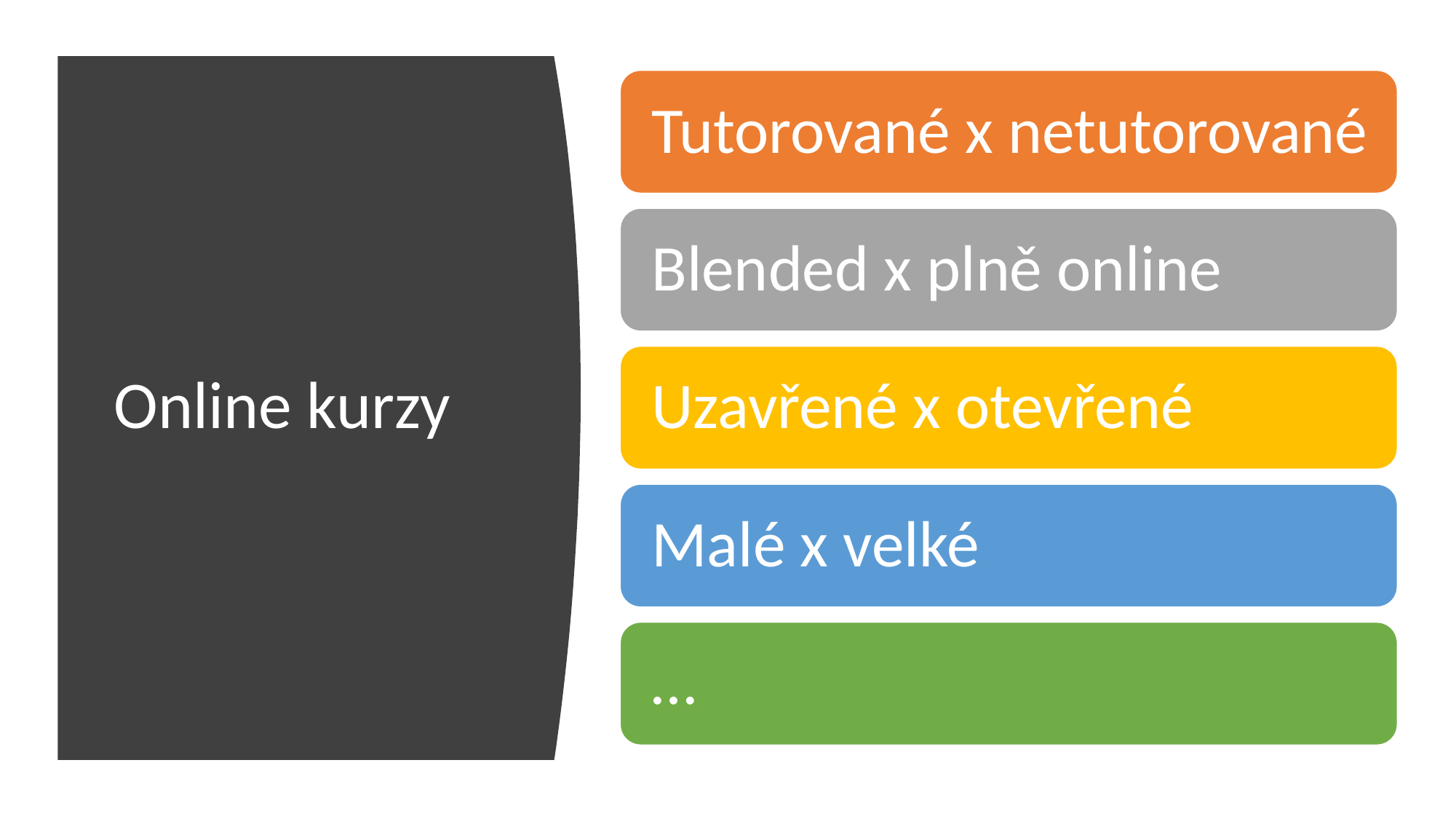

Tutorované x netutorované
Blended x plně online
Uzavřené x otevřené
Malé x velké
…

# Online kurzy